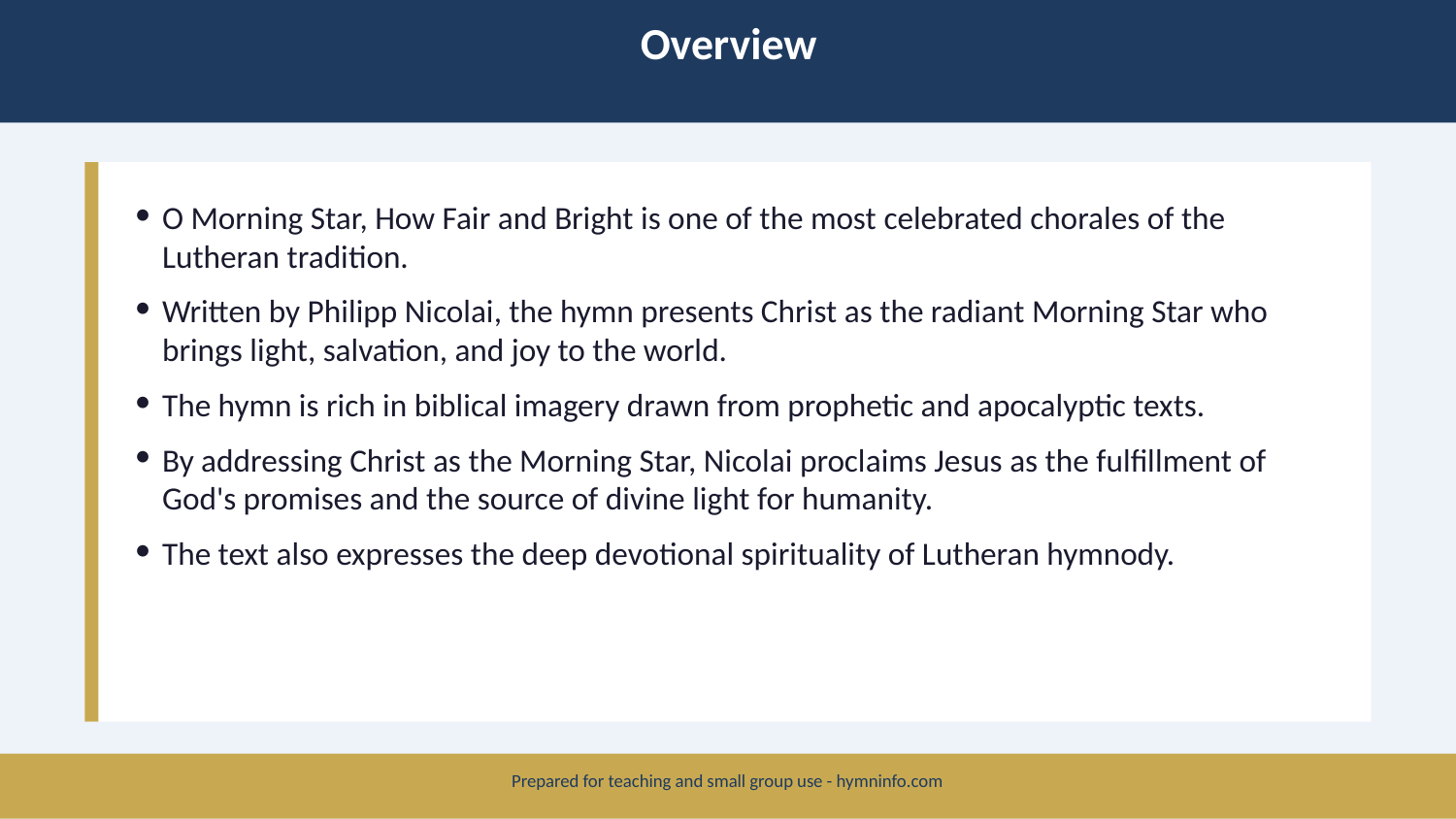

Overview

O Morning Star, How Fair and Bright is one of the most celebrated chorales of the Lutheran tradition.
Written by Philipp Nicolai, the hymn presents Christ as the radiant Morning Star who brings light, salvation, and joy to the world.
The hymn is rich in biblical imagery drawn from prophetic and apocalyptic texts.
By addressing Christ as the Morning Star, Nicolai proclaims Jesus as the fulfillment of God's promises and the source of divine light for humanity.
The text also expresses the deep devotional spirituality of Lutheran hymnody.

Prepared for teaching and small group use - hymninfo.com